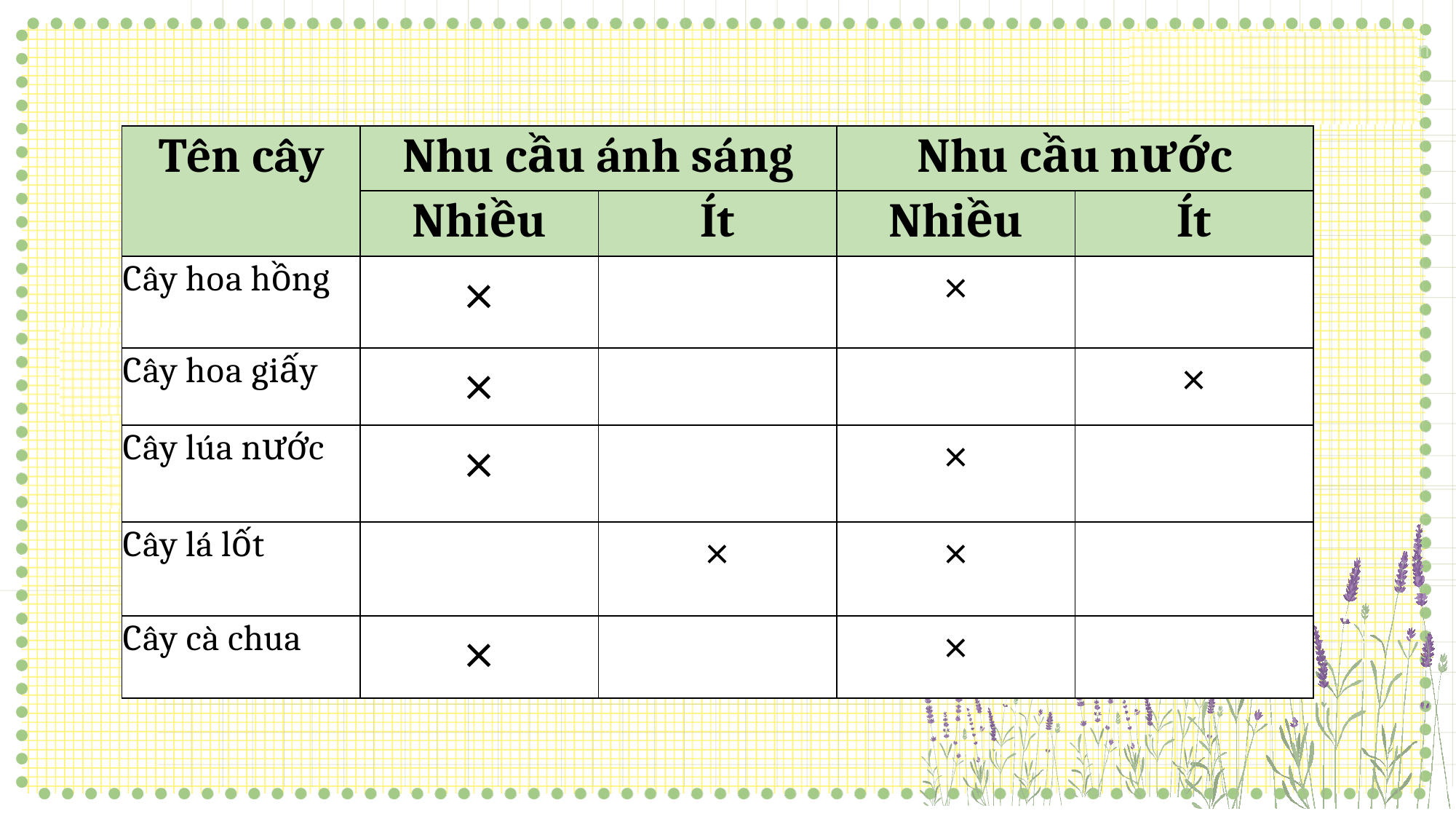

| Tên cây | Nhu cầu ánh sáng |  | Nhu cầu nước |  |
| --- | --- | --- | --- | --- |
|  | Nhiều | Ít | Nhiều | Ít |
| Cây hoa hồng | × |  | × |  |
| Cây hoa giấy | × |  |  | × |
| Cây lúa nước | × |  | × |  |
| Cây lá lốt |  | × | × |  |
| Cây cà chua | × |  | × |  |